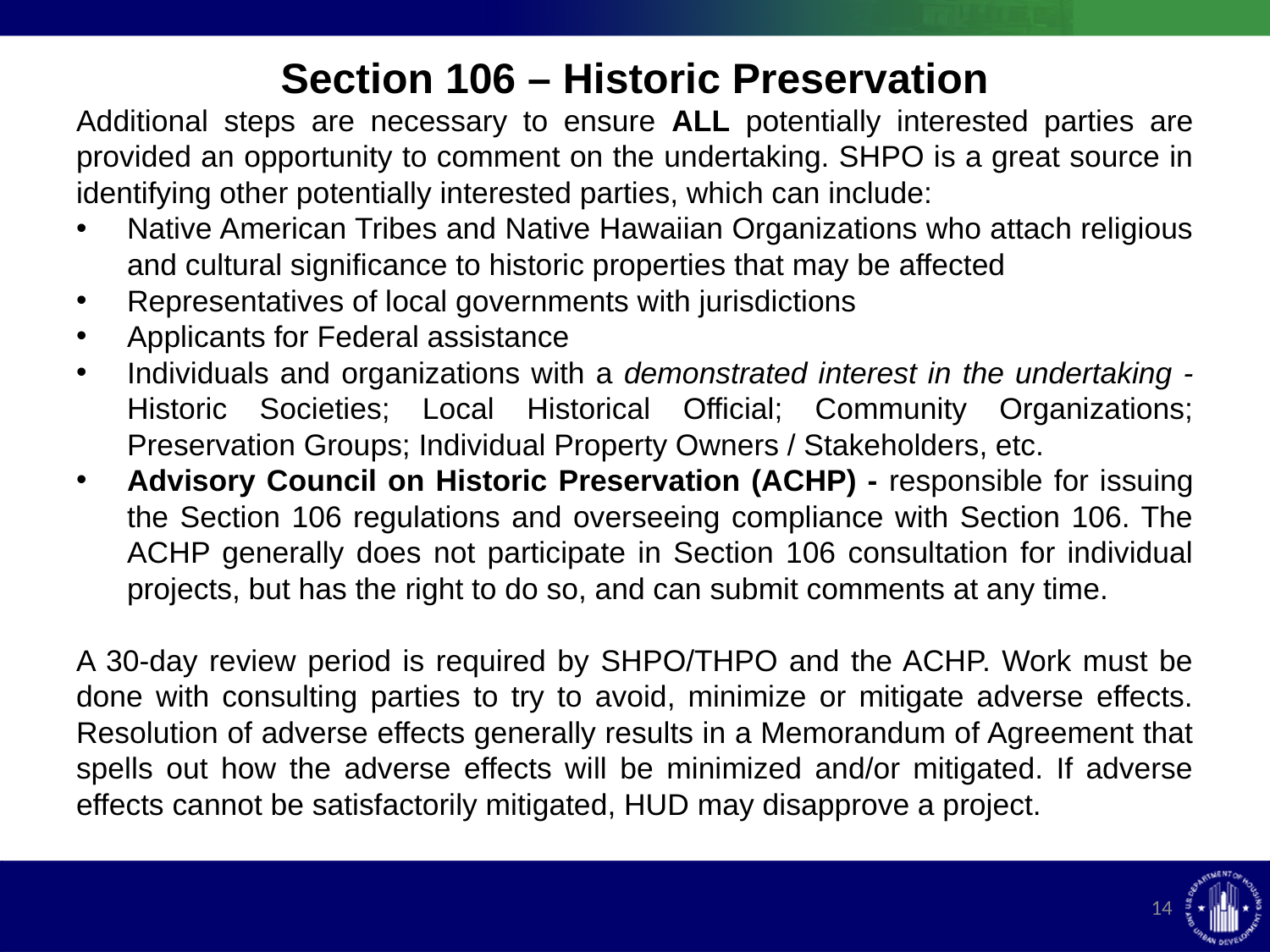

# Section 106 – Historic Preservation
Additional steps are necessary to ensure ALL potentially interested parties are provided an opportunity to comment on the undertaking. SHPO is a great source in identifying other potentially interested parties, which can include:
Native American Tribes and Native Hawaiian Organizations who attach religious and cultural significance to historic properties that may be affected
Representatives of local governments with jurisdictions
Applicants for Federal assistance
Individuals and organizations with a demonstrated interest in the undertaking - Historic Societies; Local Historical Official; Community Organizations; Preservation Groups; Individual Property Owners / Stakeholders, etc.
Advisory Council on Historic Preservation (ACHP) - responsible for issuing the Section 106 regulations and overseeing compliance with Section 106. The ACHP generally does not participate in Section 106 consultation for individual projects, but has the right to do so, and can submit comments at any time.

A 30-day review period is required by SHPO/THPO and the ACHP. Work must be done with consulting parties to try to avoid, minimize or mitigate adverse effects. Resolution of adverse effects generally results in a Memorandum of Agreement that spells out how the adverse effects will be minimized and/or mitigated. If adverse effects cannot be satisfactorily mitigated, HUD may disapprove a project.
14